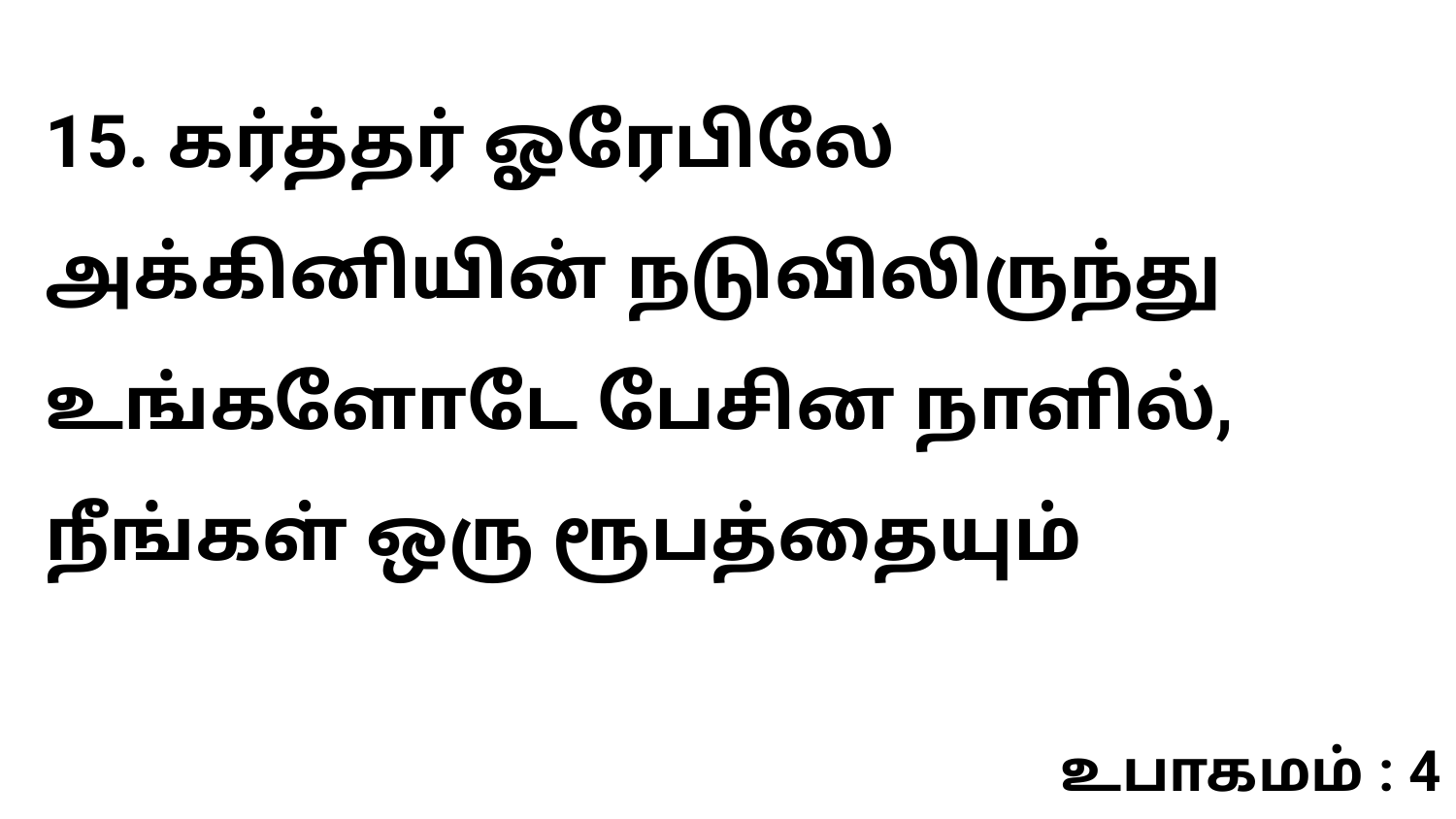

15. கர்த்தர் ஓரேபிலே அக்கினியின் நடுவிலிருந்து உங்களோடே பேசின நாளில், நீங்கள் ஒரு ரூபத்தையும்
உபாகமம் : 4